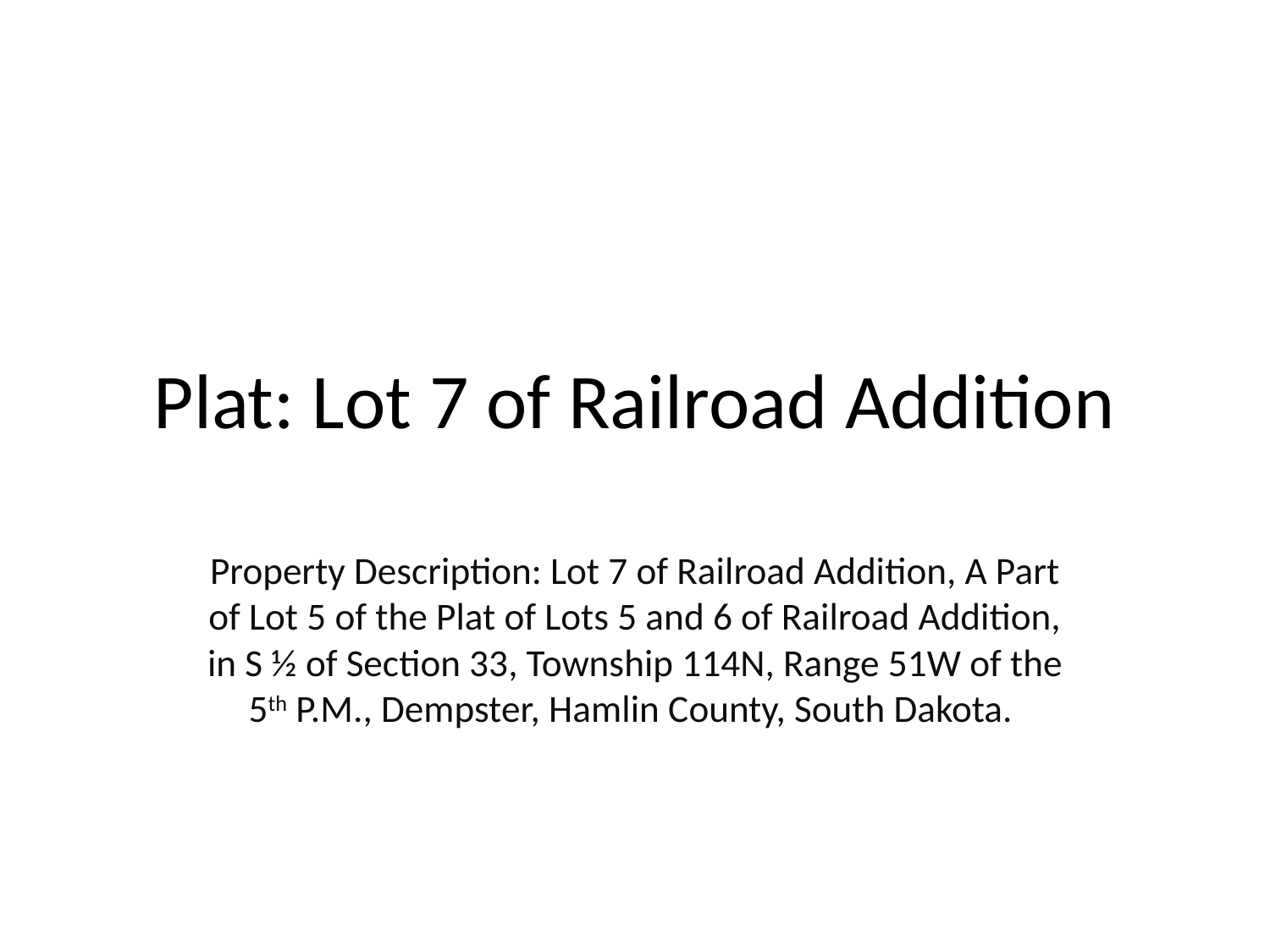

# Plat: Lot 7 of Railroad Addition
Property Description: Lot 7 of Railroad Addition, A Part of Lot 5 of the Plat of Lots 5 and 6 of Railroad Addition, in S ½ of Section 33, Township 114N, Range 51W of the 5th P.M., Dempster, Hamlin County, South Dakota.